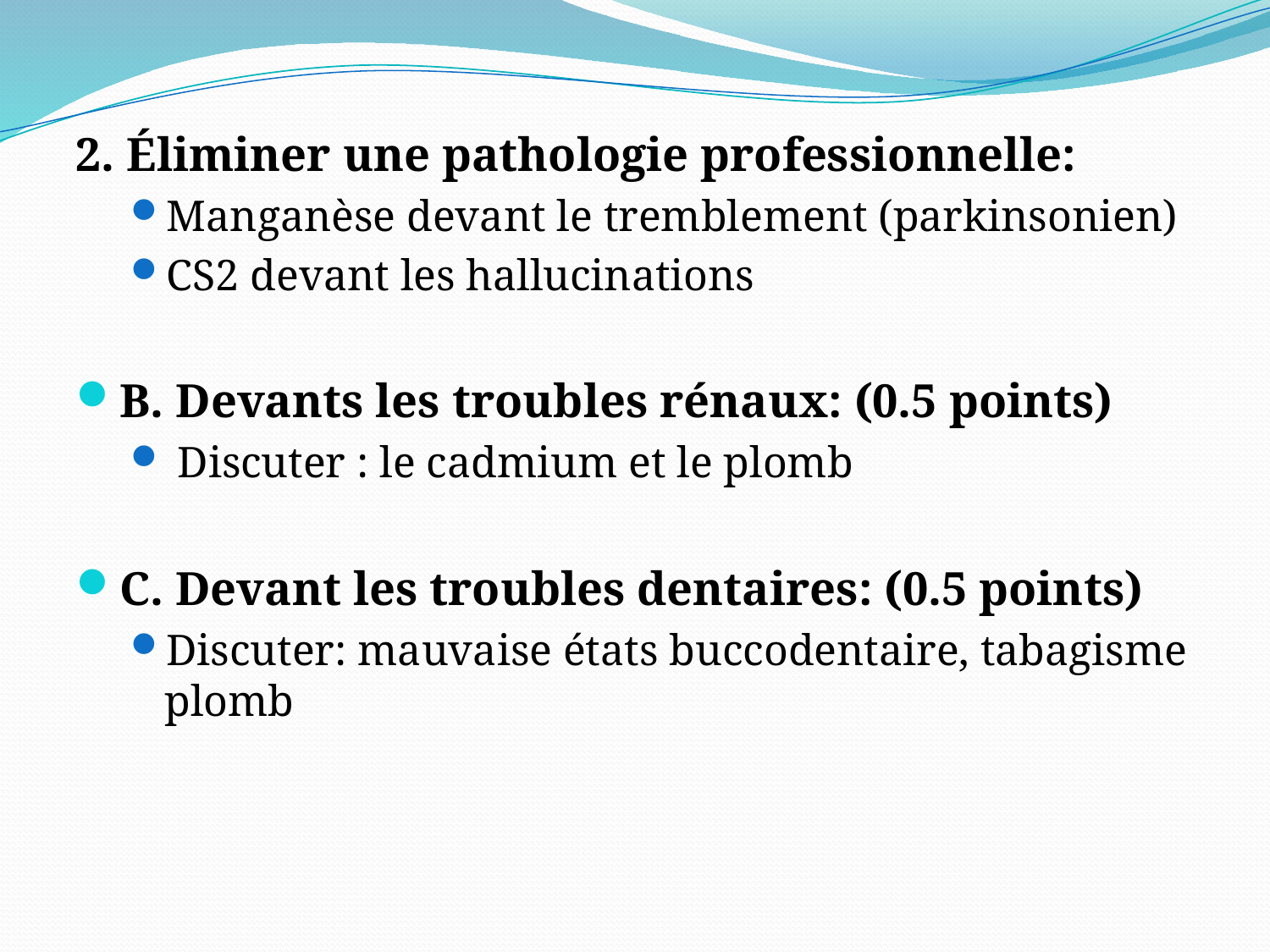

2. Éliminer une pathologie professionnelle:
Manganèse devant le tremblement (parkinsonien)
CS2 devant les hallucinations

B. Devants les troubles rénaux: (0.5 points)
 Discuter : le cadmium et le plomb

C. Devant les troubles dentaires: (0.5 points)
Discuter: mauvaise états buccodentaire, tabagisme plomb